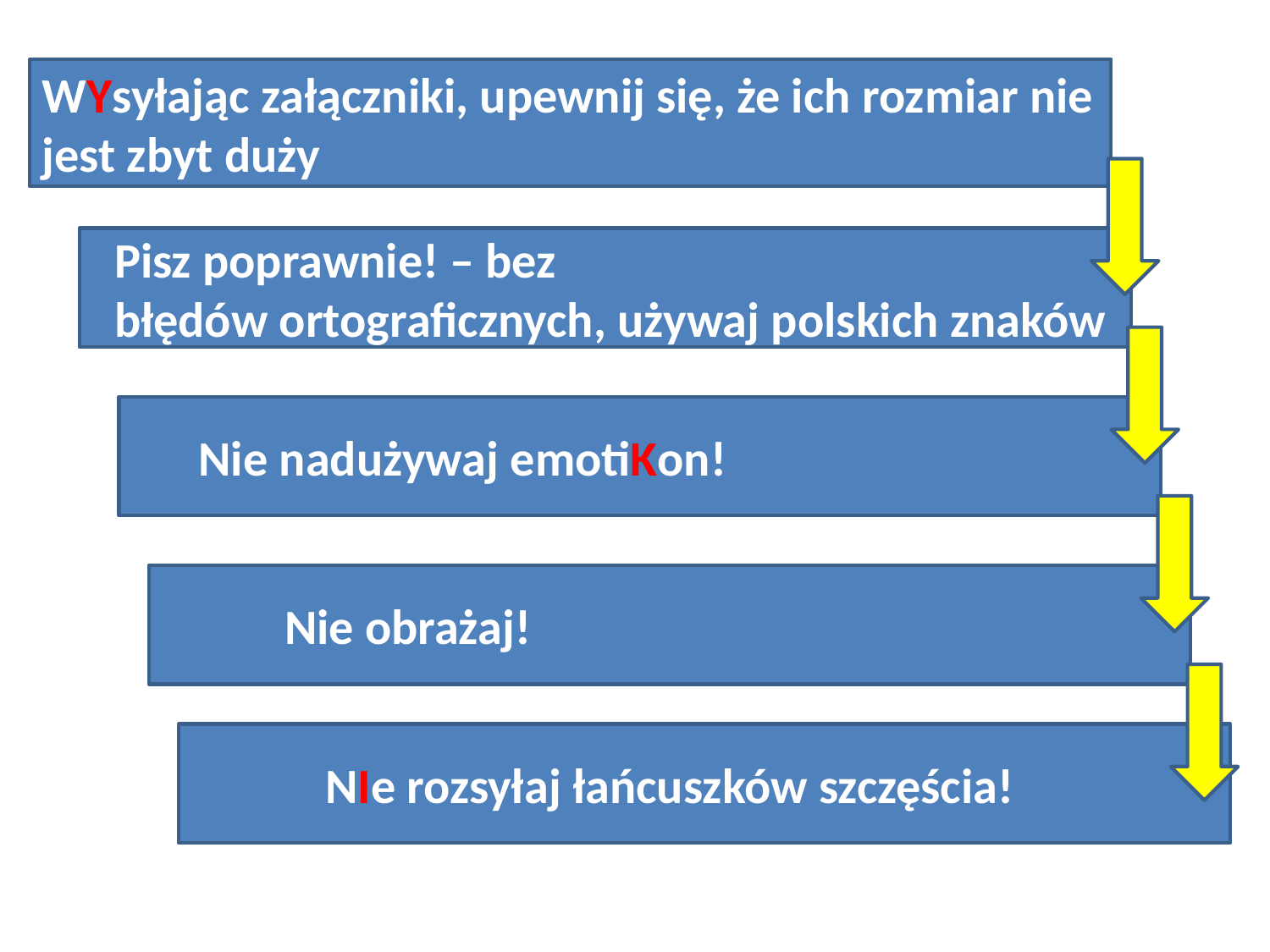

WYsyłając załączniki, upewnij się, że ich rozmiar nie
jest zbyt duży

  Pisz poprawnie! – bez
  błędów ortograficznych, używaj polskich znaków

      Nie nadużywaj emotiKon!

           Nie obrażaj!

            NIe rozsyłaj łańcuszków szczęścia!